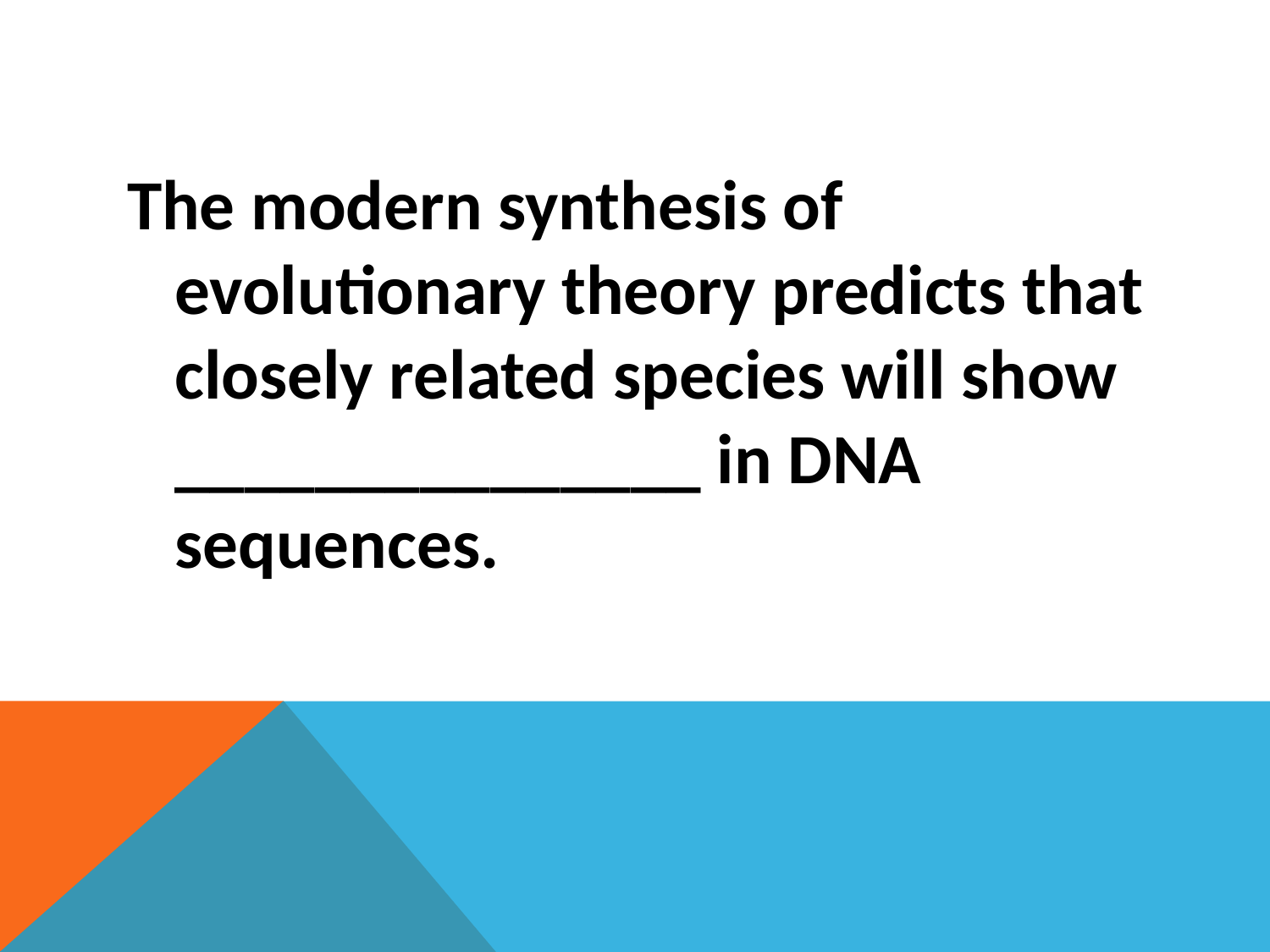

#
The modern synthesis of evolutionary theory predicts that closely related species will show _______________ in DNA sequences.